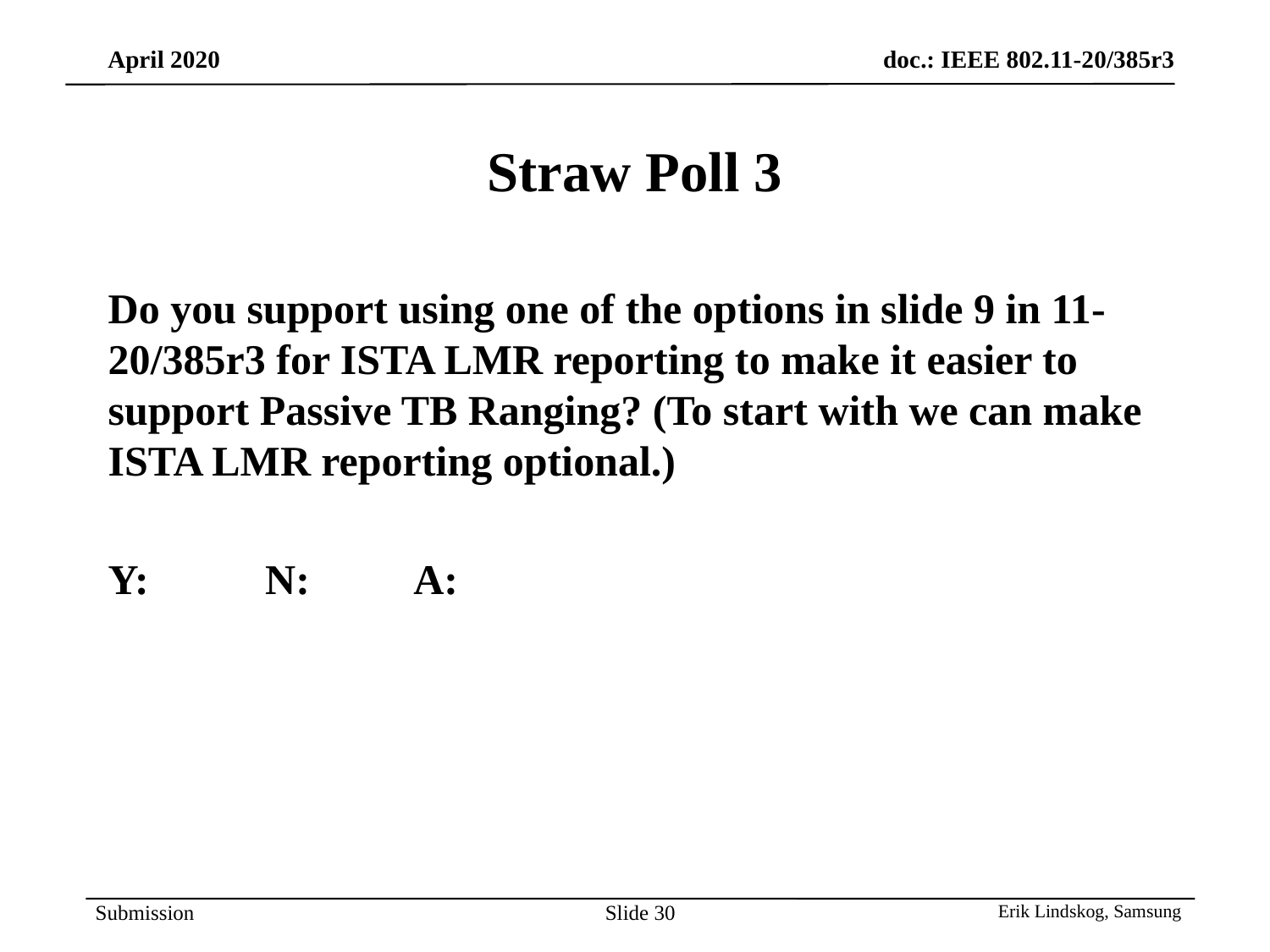

# Straw Poll 3
Do you support using one of the options in slide 9 in 11-20/385r3 for ISTA LMR reporting to make it easier to support Passive TB Ranging? (To start with we can make ISTA LMR reporting optional.)

Y:           N:          A:
Slide 30
Erik Lindskog, Samsung